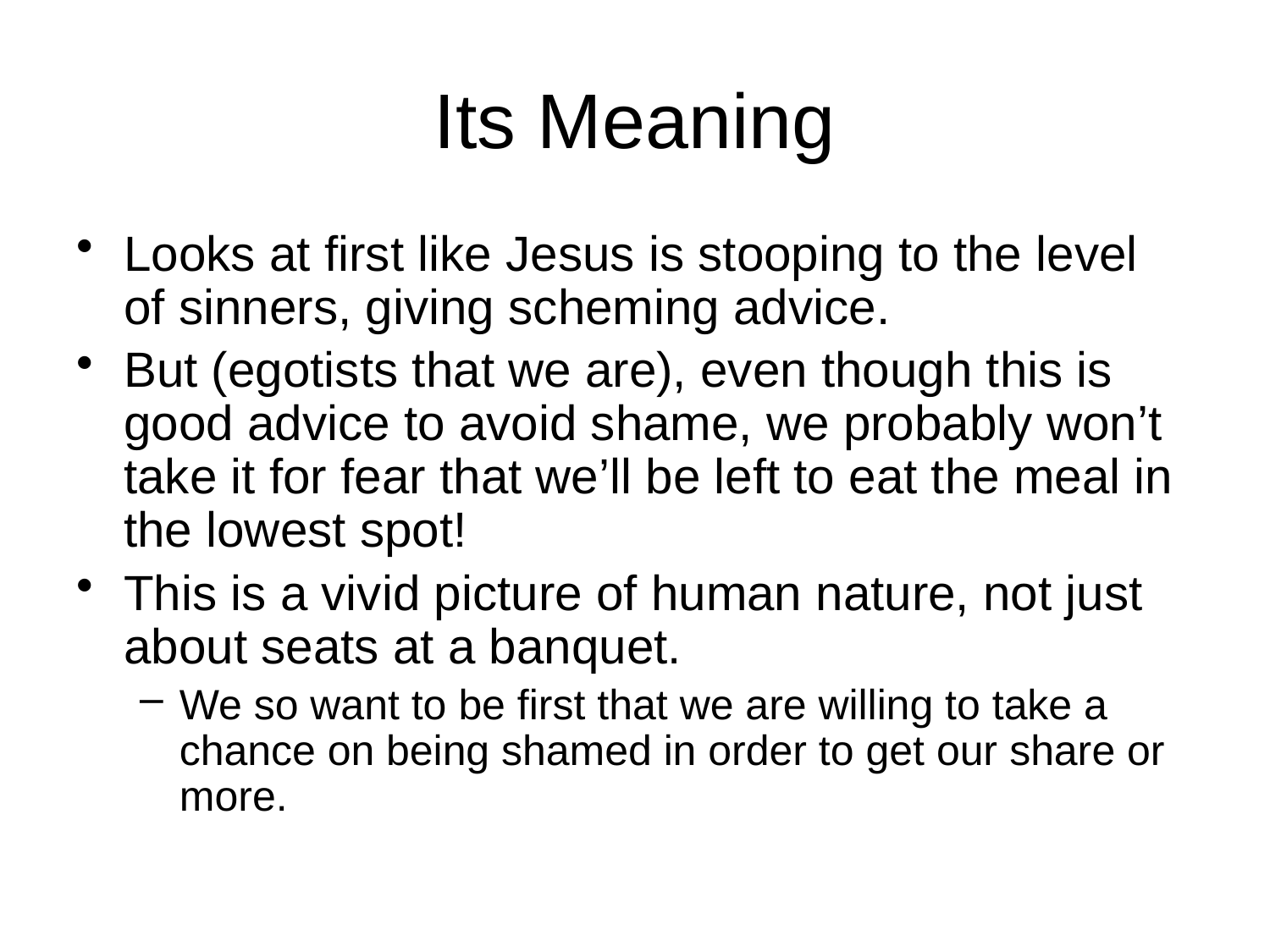

# Its Meaning
Looks at first like Jesus is stooping to the level of sinners, giving scheming advice.
But (egotists that we are), even though this is good advice to avoid shame, we probably won’t take it for fear that we’ll be left to eat the meal in the lowest spot!
This is a vivid picture of human nature, not just about seats at a banquet.
We so want to be first that we are willing to take a chance on being shamed in order to get our share or more.